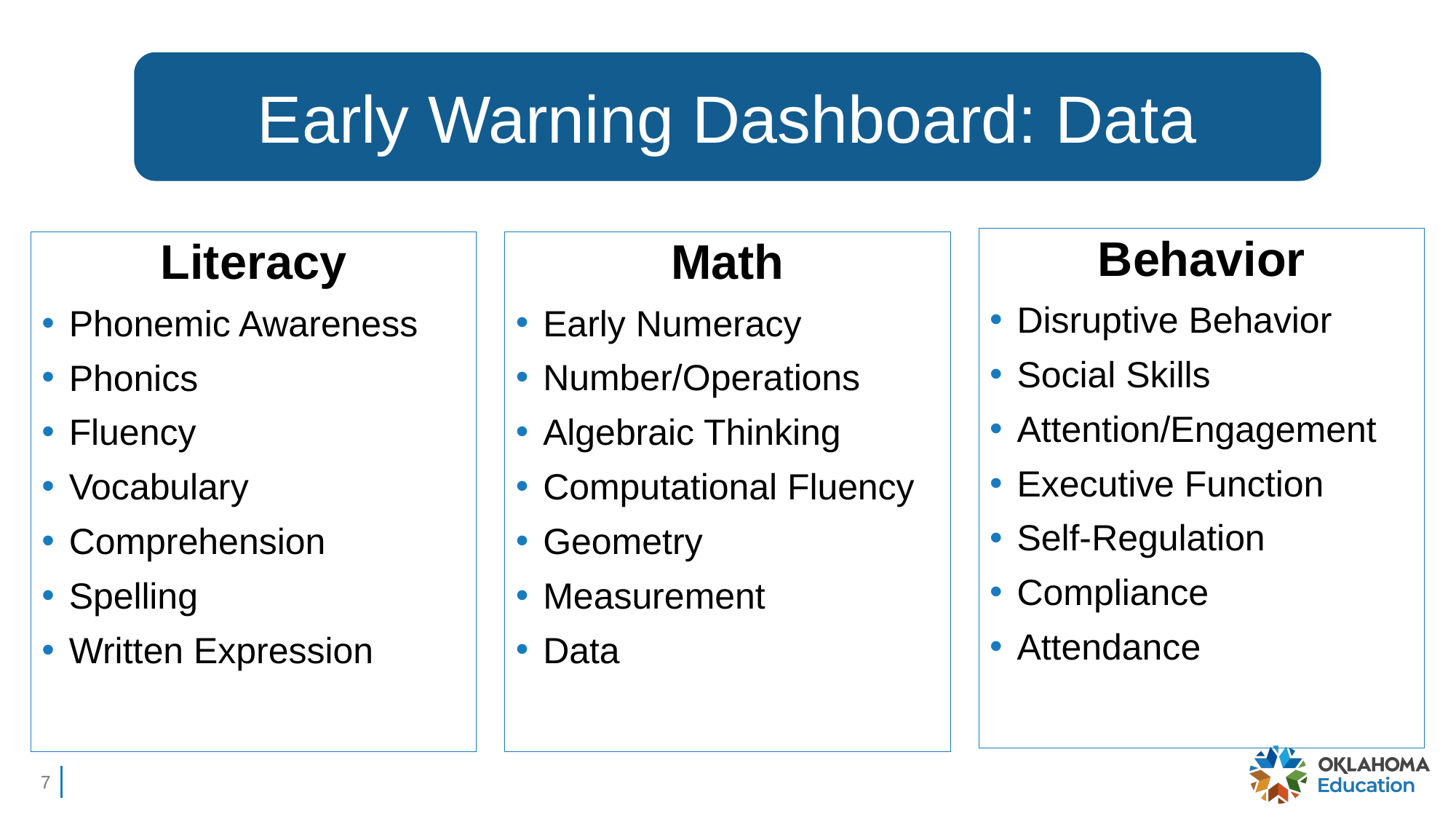

Early Warning Dashboard: Data
Behavior
Disruptive Behavior
Social Skills
Attention/Engagement
Executive Function
Self-Regulation
Compliance
Attendance

Literacy
Phonemic Awareness
Phonics
Fluency
Vocabulary
Comprehension
Spelling
Written Expression
Math
Early Numeracy
Number/Operations
Algebraic Thinking
Computational Fluency
Geometry
Measurement
Data
7